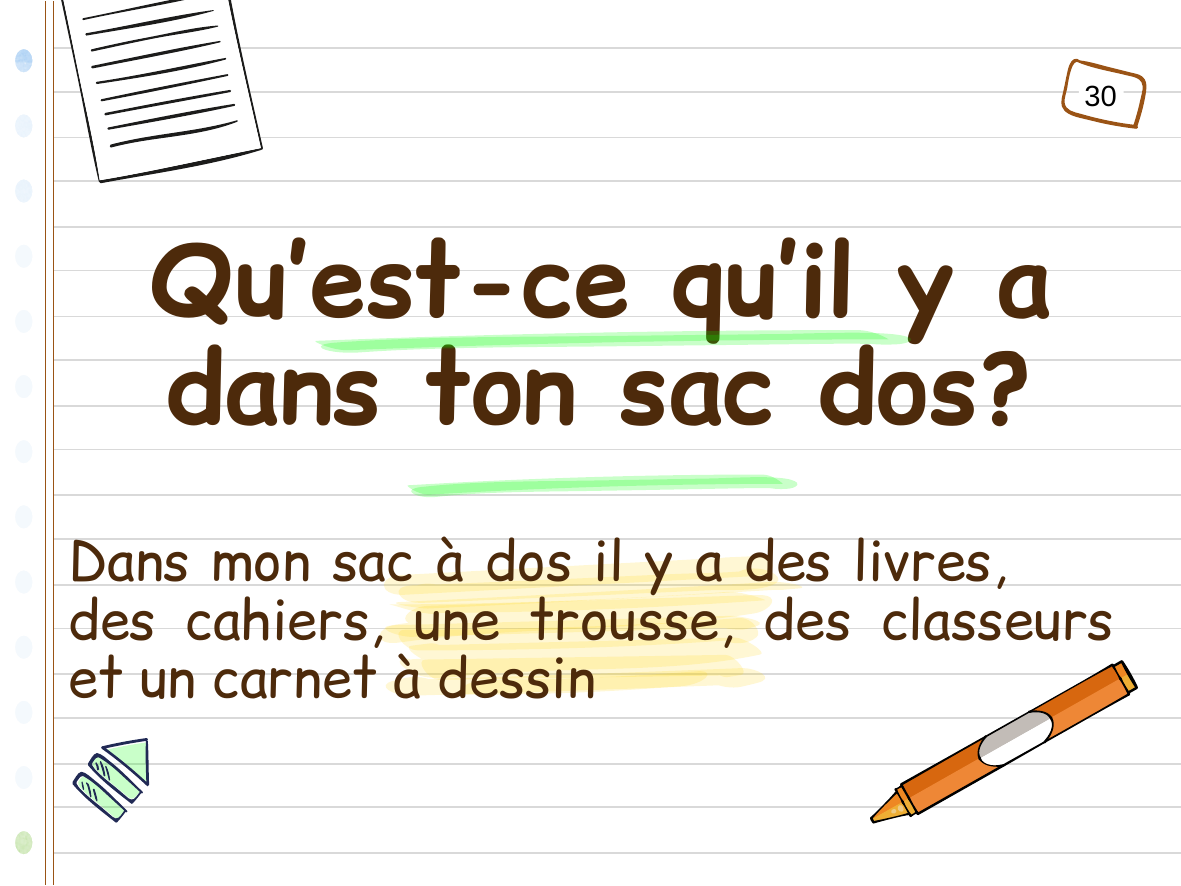

30

# Qu’est-ce qu’il y a dans ton sac dos?

Dans mon sac à dos il y a des livres,      des cahiers, une trousse, des classeurs et un carnet à dessin